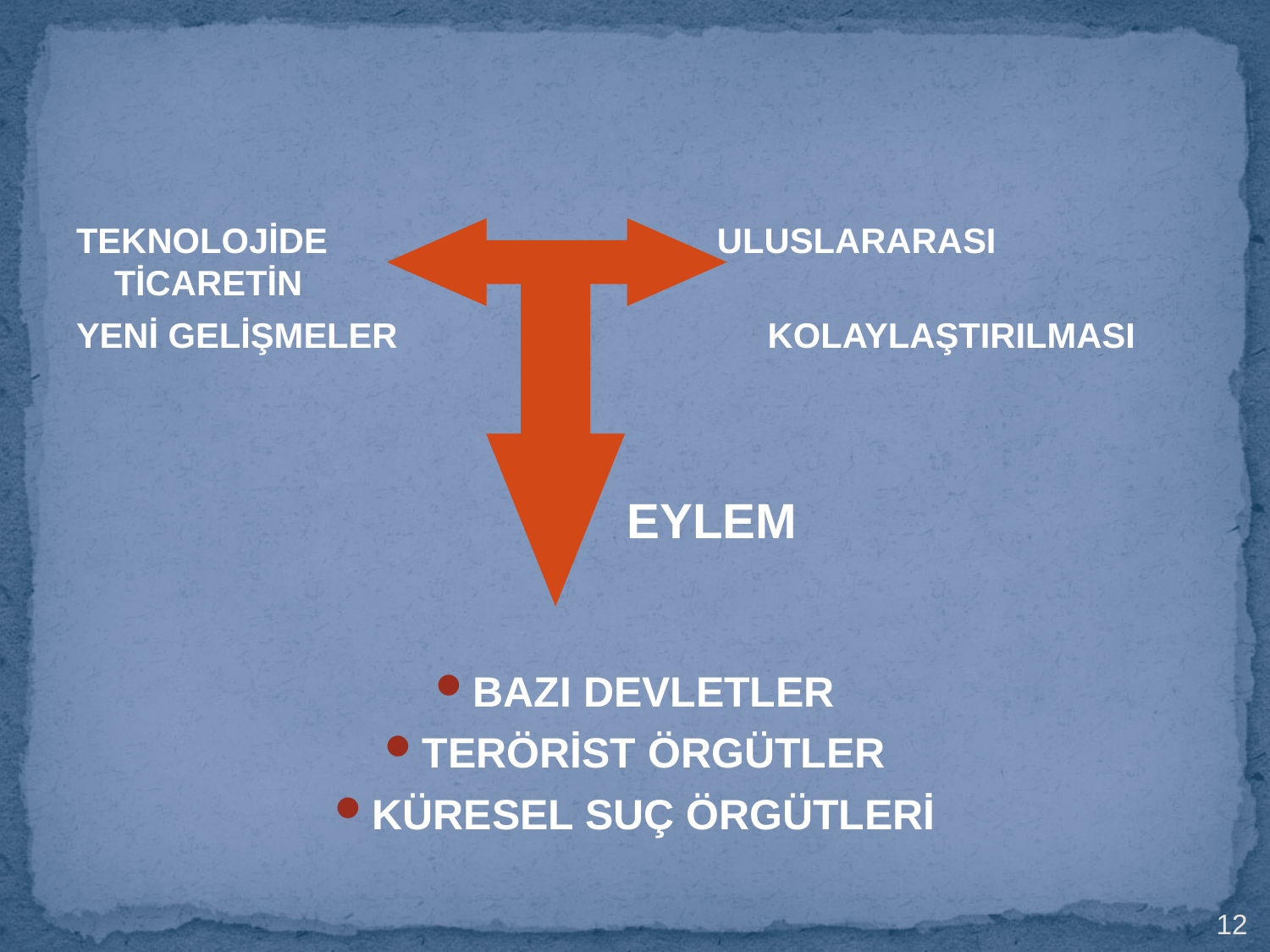

TEKNOLOJİDE                                        ULUSLARARASI TİCARETİN
YENİ GELİŞMELER                                      KOLAYLAŞTIRILMASI

             EYLEM

BAZI DEVLETLER
TERÖRİST ÖRGÜTLER
KÜRESEL SUÇ ÖRGÜTLERİ

12